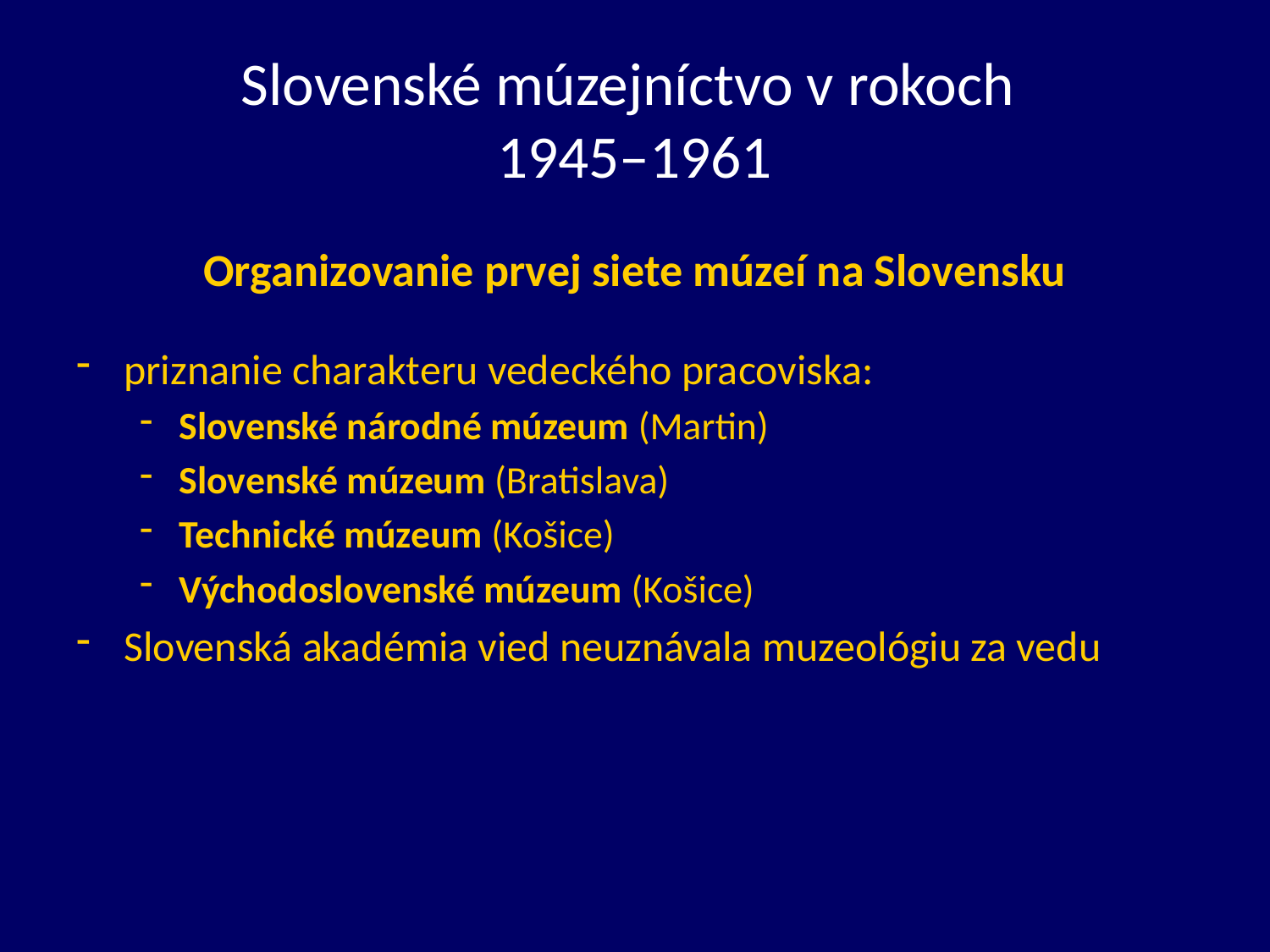

# Slovenské múzejníctvo v rokoch 1945–1961
Organizovanie prvej siete múzeí na Slovensku
priznanie charakteru vedeckého pracoviska:
Slovenské národné múzeum (Martin)
Slovenské múzeum (Bratislava)
Technické múzeum (Košice)
Východoslovenské múzeum (Košice)
Slovenská akadémia vied neuznávala muzeológiu za vedu